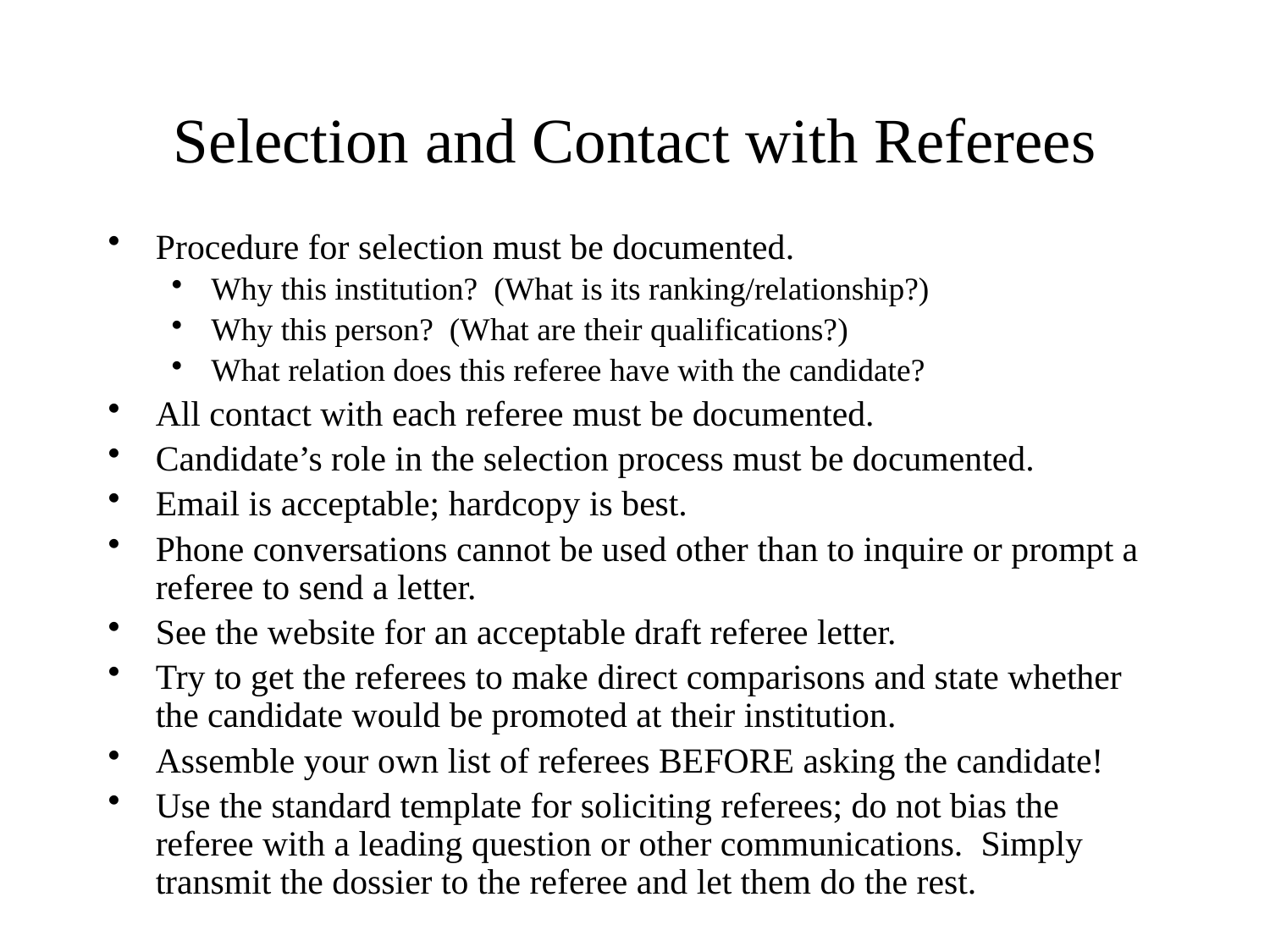

# Selection and Contact with Referees
Procedure for selection must be documented.
Why this institution?  (What is its ranking/relationship?)
Why this person?  (What are their qualifications?)
What relation does this referee have with the candidate?
All contact with each referee must be documented.
Candidate’s role in the selection process must be documented.
Email is acceptable; hardcopy is best.
Phone conversations cannot be used other than to inquire or prompt a referee to send a letter.
See the website for an acceptable draft referee letter.
Try to get the referees to make direct comparisons and state whether the candidate would be promoted at their institution.
Assemble your own list of referees BEFORE asking the candidate!
Use the standard template for soliciting referees; do not bias the referee with a leading question or other communications.  Simply transmit the dossier to the referee and let them do the rest.